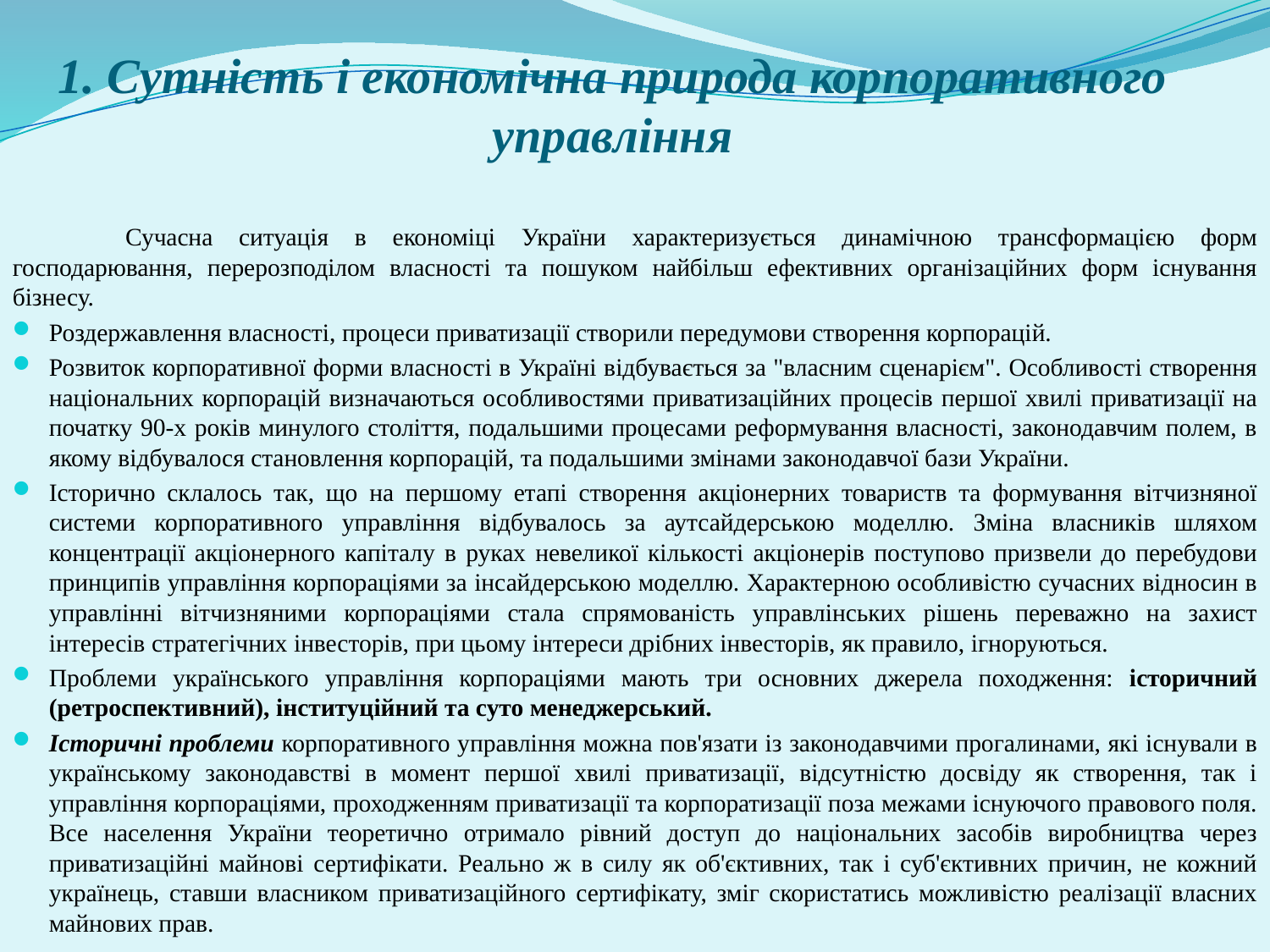

# 1. Сутність i економічна природа корпоративного управління
	Сучасна ситуація в економіці України характеризується динамічною трансформацією форм господарювання, перерозподілом власності та пошуком найбільш ефективних організаційних форм існування бізнесу.
Роздержавлення власності, процеси приватизації створили передумови створення корпорацій.
Розвиток корпоративної форми власності в Україні відбувається за "власним сценарієм". Особливості створення національних корпорацій визначаються особливостями приватизаційних процесів першої хвилі приватизації на початку 90-х років минулого століття, подальшими процесами реформування власності, законодавчим полем, в якому відбувалося становлення корпорацій, та подальшими змінами законодавчої бази України.
Історично склалось так, що на першому етапі створення акціонерних товариств та формування вітчизняної системи корпоративного управління відбувалось за аутсайдерською моделлю. Зміна власників шляхом концентрації акціонерного капіталу в руках невеликої кількості акціонерів поступово призвели до перебудови принципів управління корпораціями за інсайдерською моделлю. Характерною особливістю сучасних відносин в управлінні вітчизняними корпораціями стала спрямованість управлінських рішень переважно на захист інтересів стратегічних інвесторів, при цьому інтереси дрібних інвесторів, як правило, ігноруються.
Проблеми українського управління корпораціями мають три основних джерела походження: історичний (ретроспективний), інституційний та суто менеджерський.
Історичні проблеми корпоративного управління можна пов'язати із законодавчими прогалинами, які існували в українському законодавстві в момент першої хвилі приватизації, відсутністю досвіду як створення, так і управління корпораціями, проходженням приватизації та корпоратизації поза межами існуючого правового поля. Все населення України теоретично отримало рівний доступ до національних засобів виробництва через приватизаційні майнові сертифікати. Реально ж в силу як об'єктивних, так і суб'єктивних причин, не кожний українець, ставши власником приватизаційного сертифікату, зміг скористатись можливістю реалізації власних майнових прав.